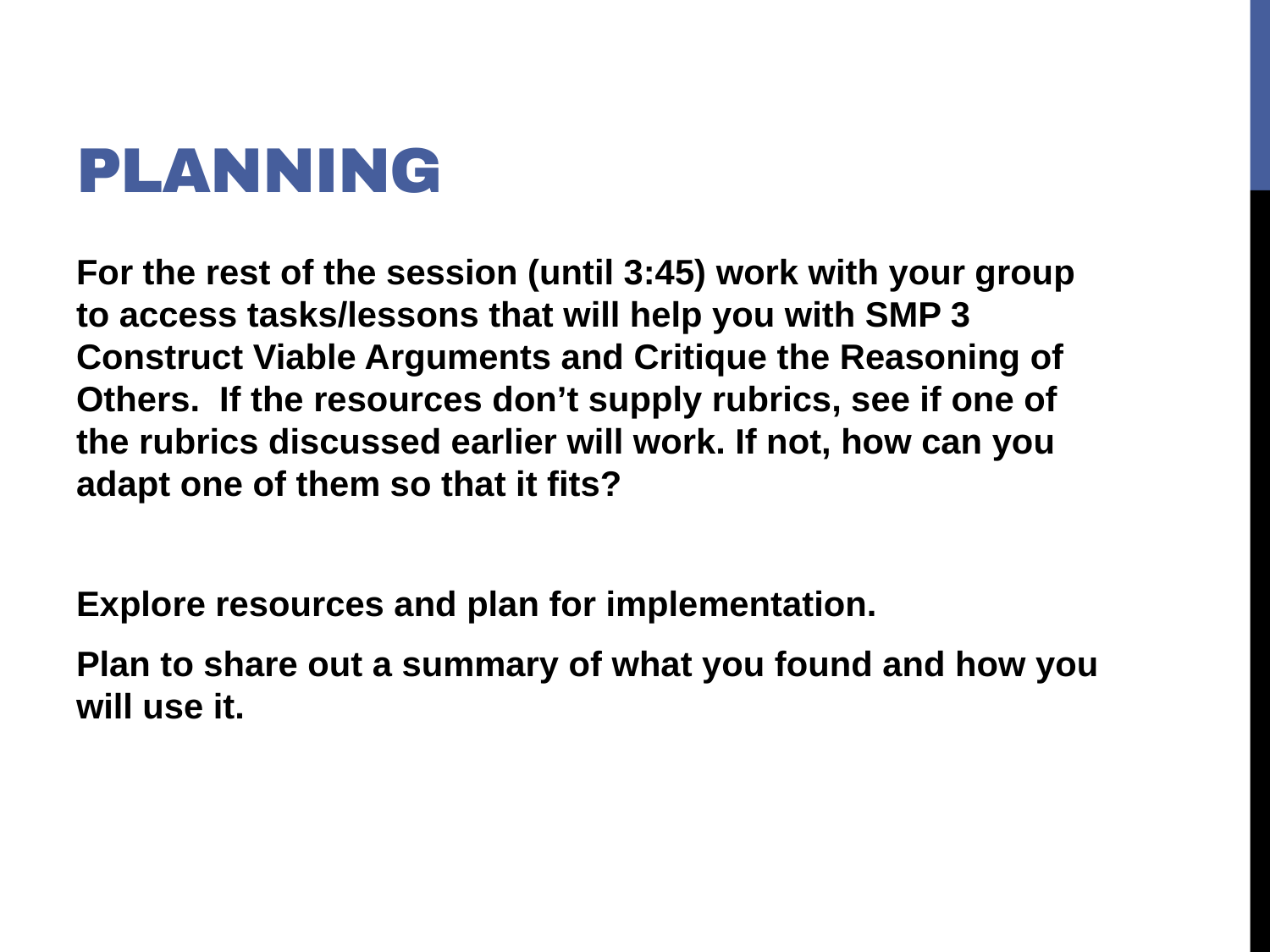

# Planning
For the rest of the session (until 3:45) work with your group to access tasks/lessons that will help you with SMP 3 Construct Viable Arguments and Critique the Reasoning of Others.  If the resources don’t supply rubrics, see if one of the rubrics discussed earlier will work. If not, how can you adapt one of them so that it fits?

Explore resources and plan for implementation.
Plan to share out a summary of what you found and how you will use it.